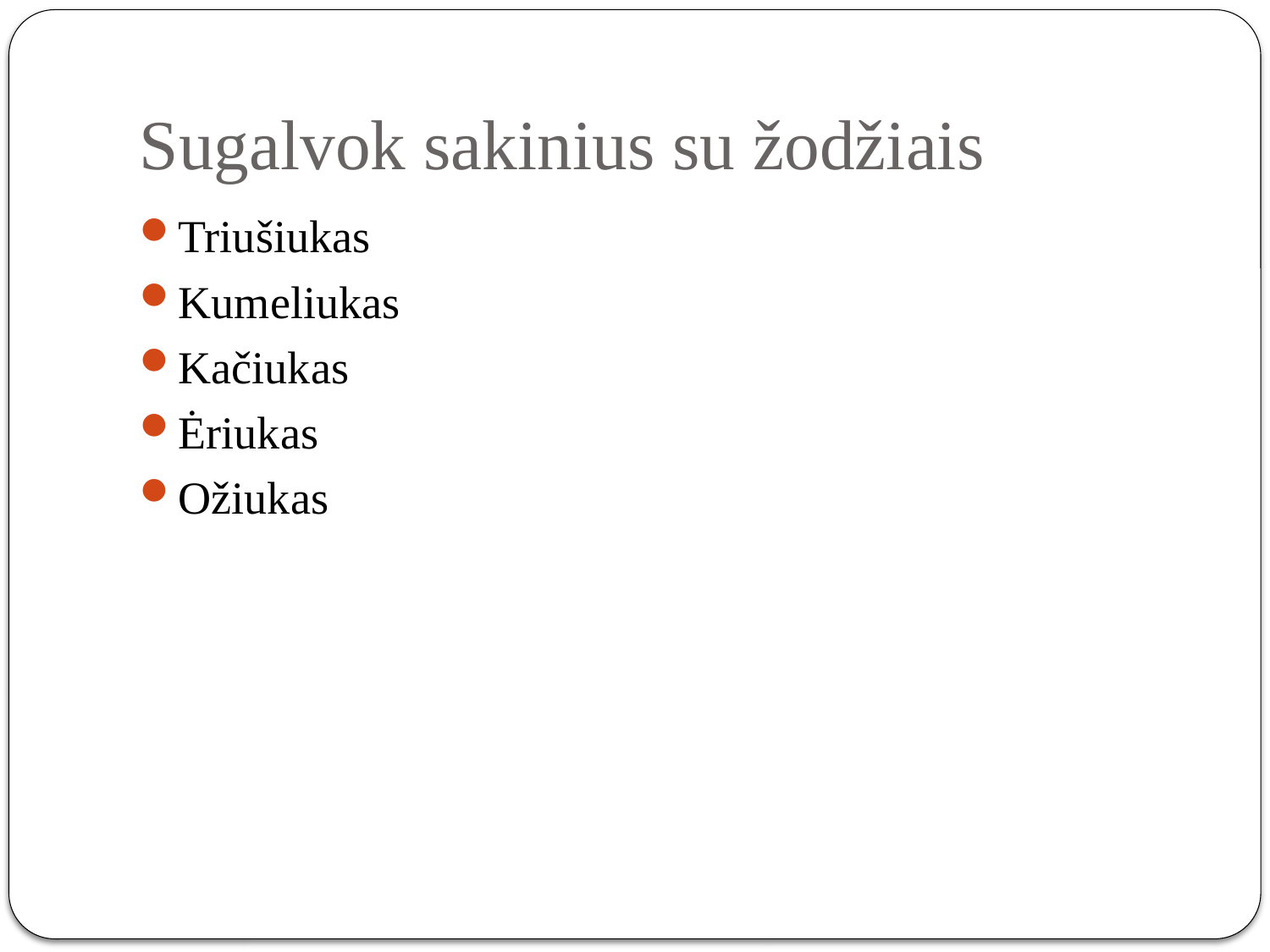

# Sugalvok sakinius su žodžiais
Triušiukas
Kumeliukas
Kačiukas
Ėriukas
Ožiukas